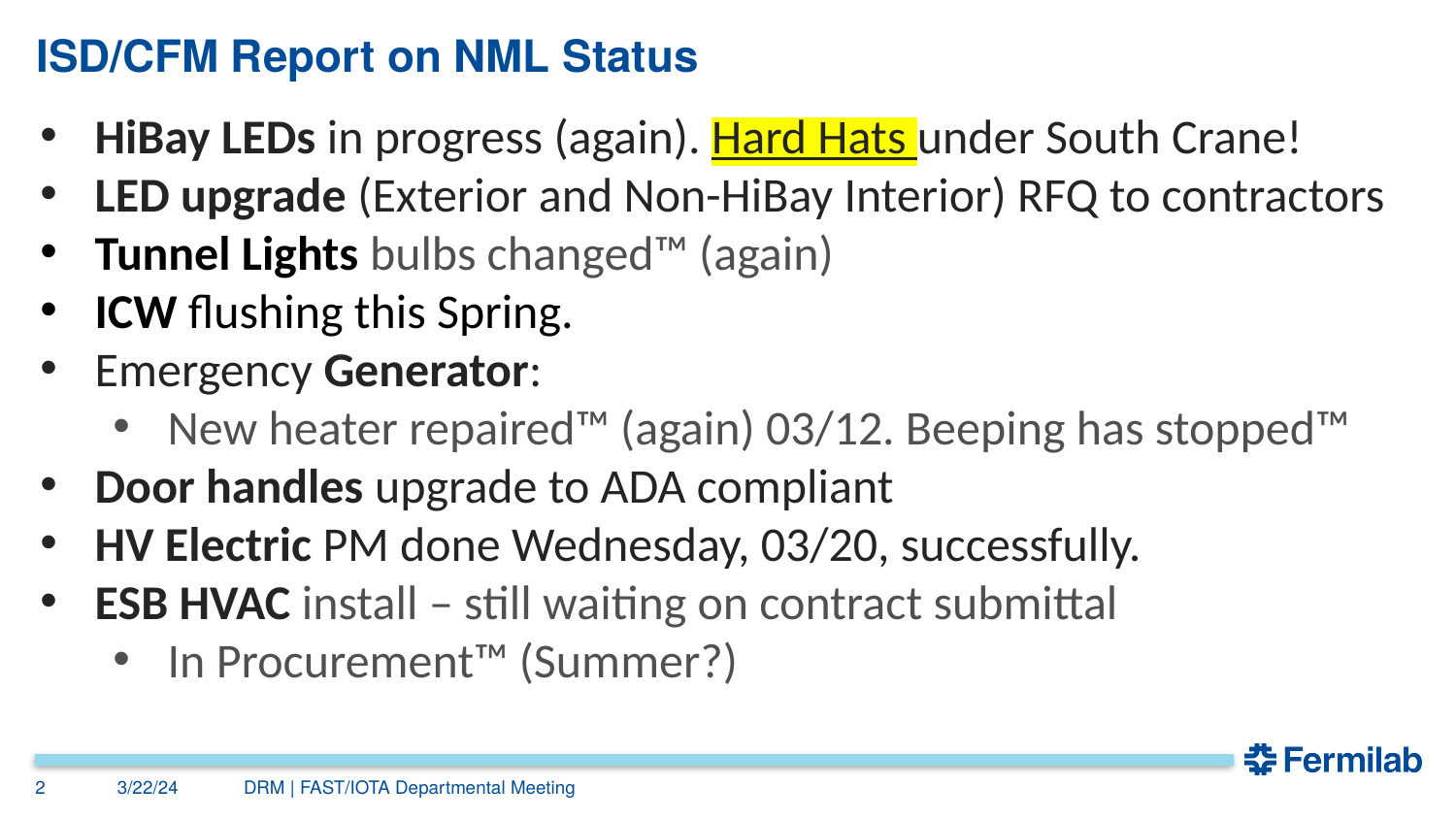

# ISD/CFM Report on NML Status
HiBay LEDs in progress (again). Hard Hats under South Crane!
LED upgrade (Exterior and Non-HiBay Interior) RFQ to contractors
Tunnel Lights bulbs changed™ (again)
ICW flushing this Spring.
Emergency Generator:
New heater repaired™ (again) 03/12. Beeping has stopped™
Door handles upgrade to ADA compliant
HV Electric PM done Wednesday, 03/20, successfully.
ESB HVAC install – still waiting on contract submittal
In Procurement™ (Summer?)
2
3/22/24
DRM | FAST/IOTA Departmental Meeting